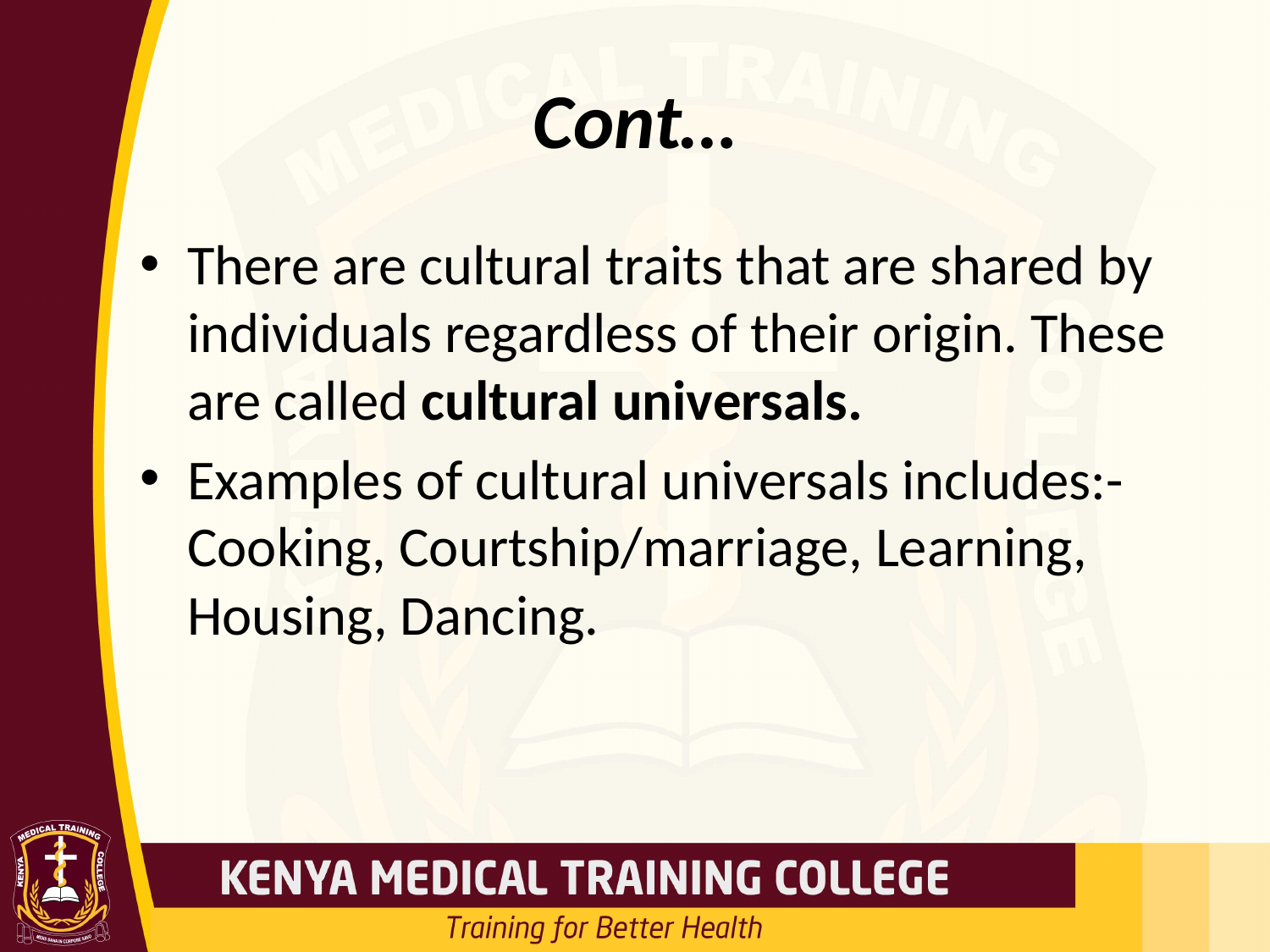

# Cont…
There are cultural traits that are shared by individuals regardless of their origin. These are called cultural universals.
Examples of cultural universals includes:-Cooking, Courtship/marriage, Learning, Housing, Dancing.